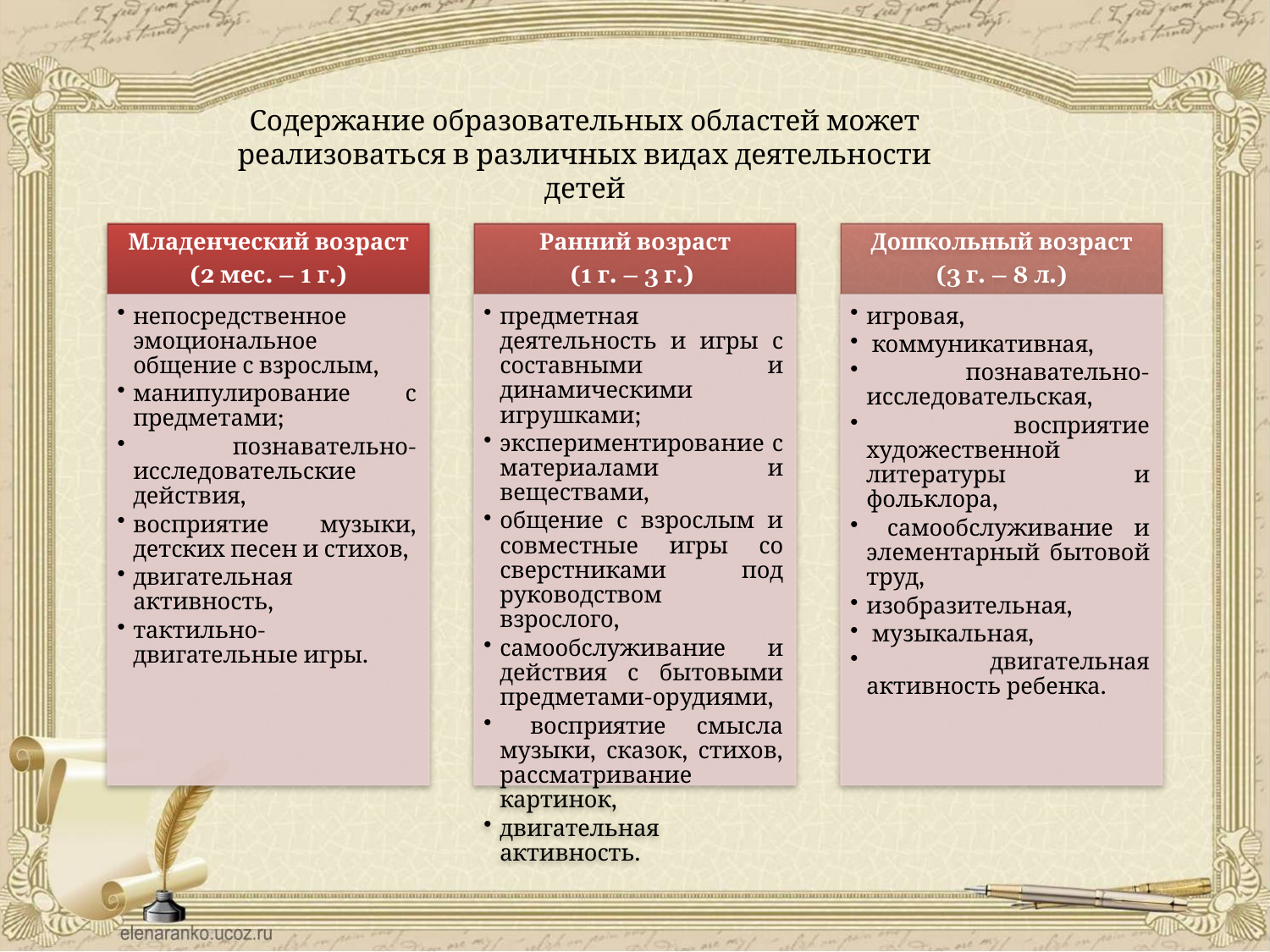

Содержание образовательных областей может реализоваться в различных видах деятельности детей
Младенческий возраст
(2 мес. – 1 г.)
непосредственное эмоциональное общение с взрослым,
манипулирование с предметами;
 познавательно-исследовательские действия,
восприятие музыки, детских песен и стихов,
двигательная активность,
тактильно-двигательные игры.
Ранний возраст
(1 г. – 3 г.)
предметная деятельность и игры с составными и динамическими игрушками;
экспериментирование с материалами и веществами,
общение с взрослым и совместные игры со сверстниками под руководством взрослого,
самообслуживание и действия с бытовыми предметами-орудиями,
 восприятие смысла музыки, сказок, стихов, рассматривание картинок,
двигательная активность.
Дошкольный возраст
(3 г. – 8 л.)
игровая,
 коммуникативная,
 познавательно-исследовательская,
 восприятие художественной литературы и фольклора,
 самообслуживание и элементарный бытовой труд,
изобразительная,
 музыкальная,
 двигательная активность ребенка.